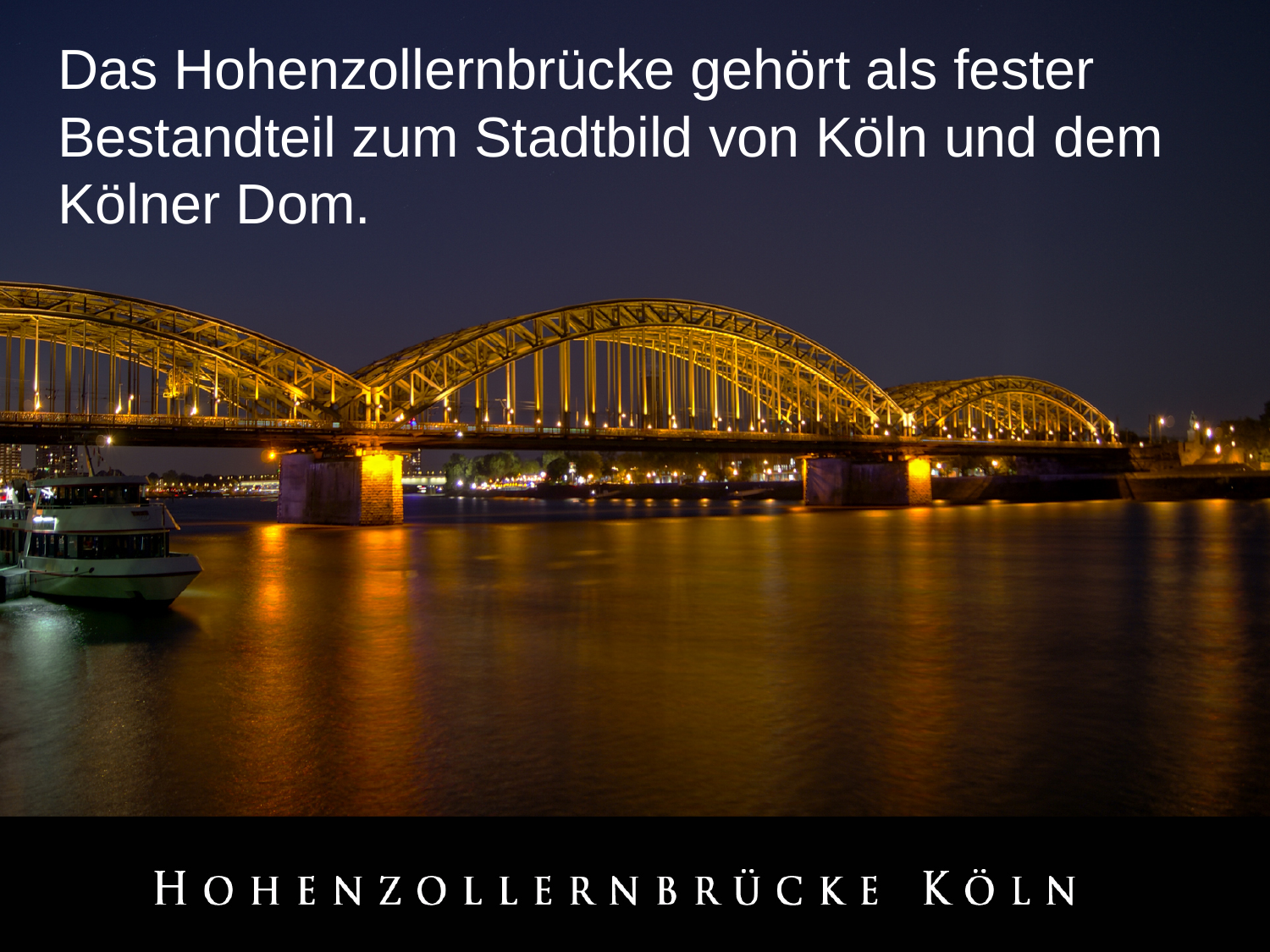

Das Hohenzollernbrücke gehört als fester Bestandteil zum Stadtbild von Köln und dem Kölner Dom.